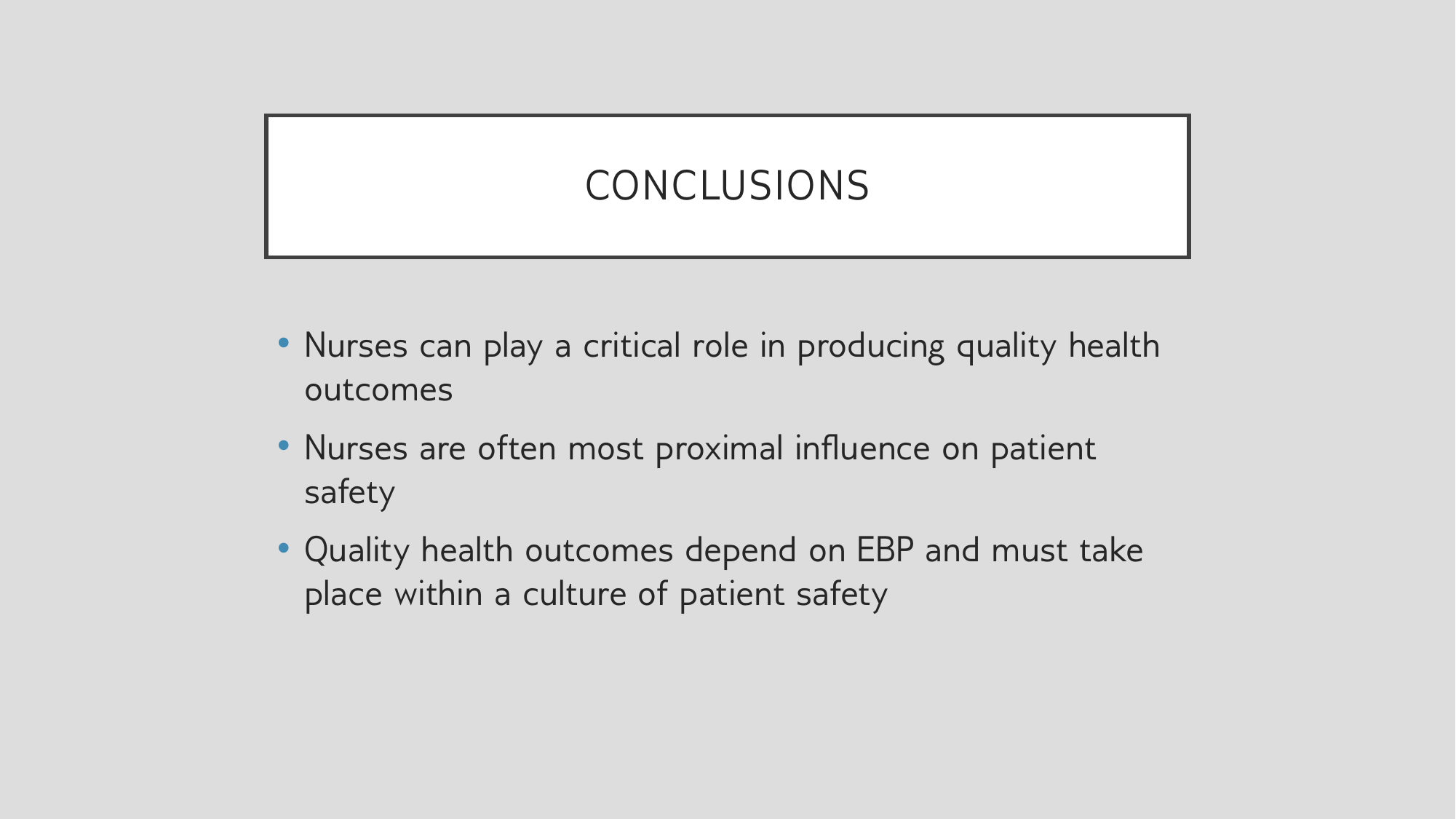

# conclusions
Nurses can play a critical role in producing quality health outcomes
Nurses are often most proximal influence on patient safety
Quality health outcomes depend on EBP and must take place within a culture of patient safety